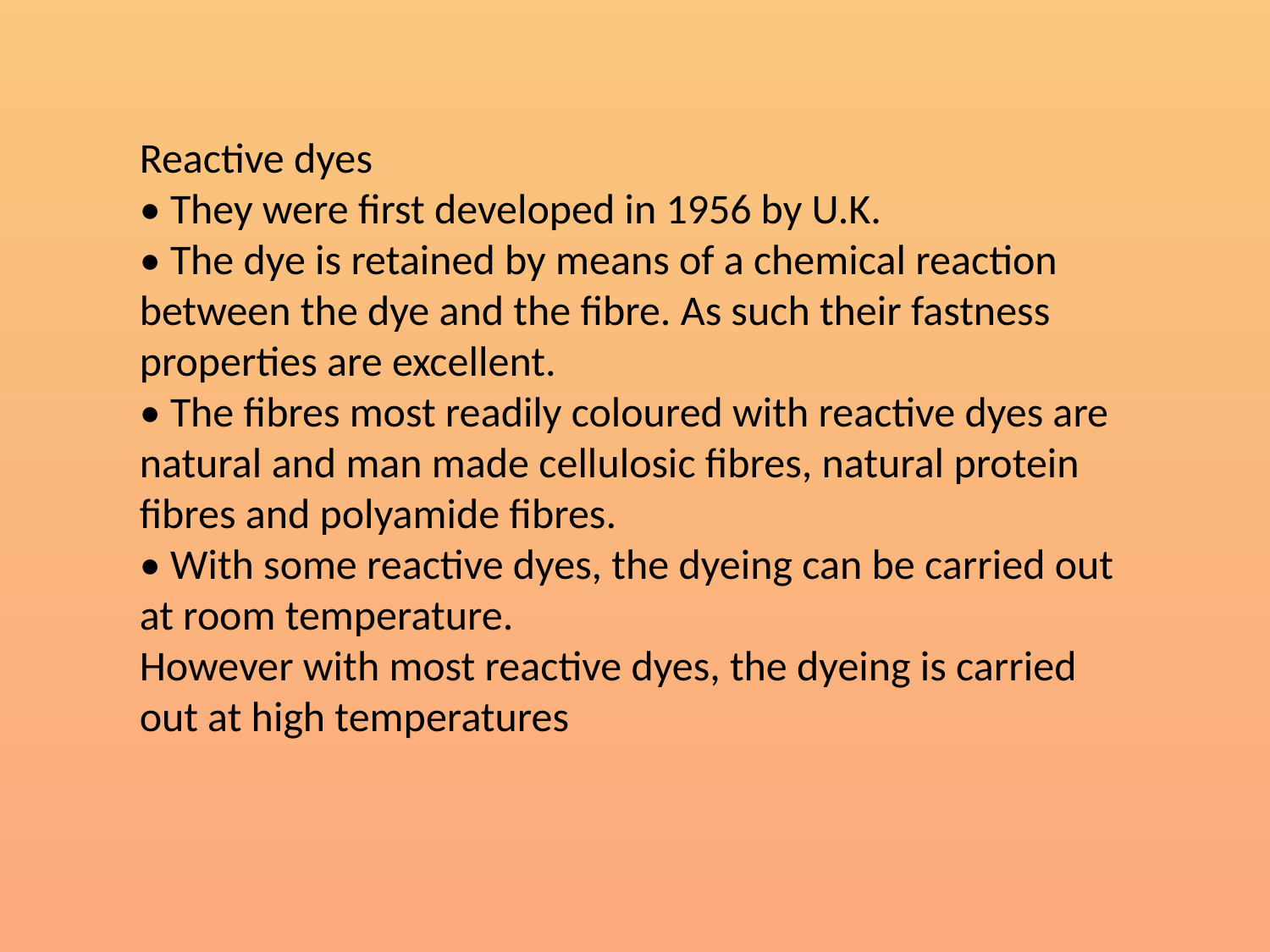

Reactive dyes
• They were first developed in 1956 by U.K.
• The dye is retained by means of a chemical reaction
between the dye and the fibre. As such their fastness
properties are excellent.
• The fibres most readily coloured with reactive dyes are
natural and man made cellulosic fibres, natural protein
fibres and polyamide fibres.
• With some reactive dyes, the dyeing can be carried out at room temperature.
However with most reactive dyes, the dyeing is carried out at high temperatures